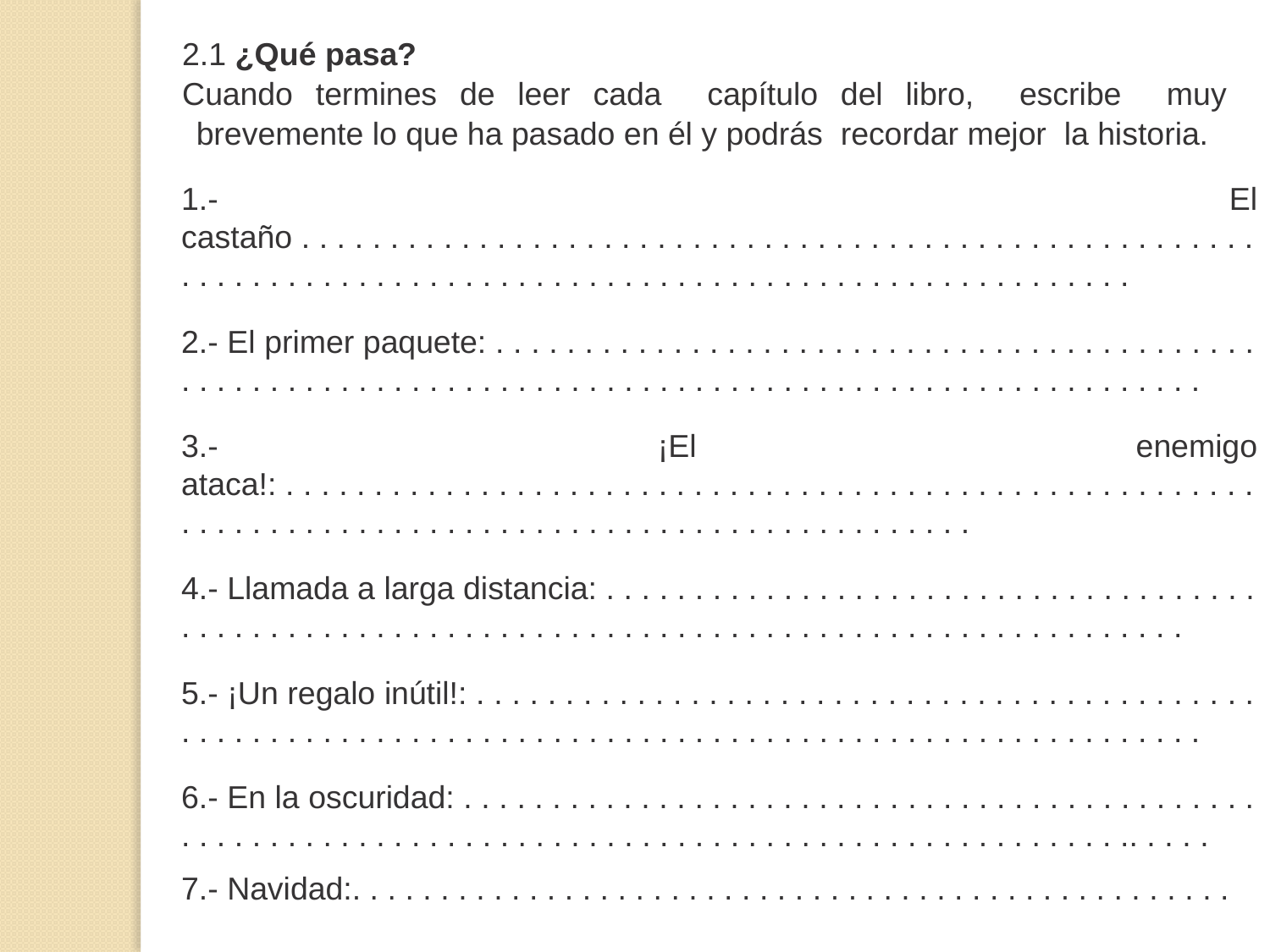

2.1 ¿Qué pasa?
Cuando termines de leer cada  capítulo del libro,  escribe  muy brevemente lo que ha pasado en él y podrás  recordar mejor  la historia.

1.- El castaño . . . . . . . . . . . . . . . . . . . . . . . . . . . . . . . . . . . . . . . . . . . . . . . . . . . . . . . . . . . . . . . . . . . . . . . . . . . . . . . . . . . . . . . . . . . . . . . . . . . . . . . . . . . .

2.- El primer paquete: . . . . . . . . . . . . . . . . . . . . . . . . . . . . . . . . . . . . . . . . . . . . . . . . . . . . . . . . . . . . . . . . . . . . . . . . . . . . . . . . . . . . . . . . . . . . . . . . . . . . .

3.- ¡El enemigo ataca!: . . . . . . . . . . . . . . . . . . . . . . . . . . . . . . . . . . . . . . . . . . . . . . . . . . . . . . . . . . . . . . . . . . . . . . . . . . . . . . . . . . . . . . . . . . . . . . . . . . . .

4.- Llamada a larga distancia: . . . . . . . . . . . . . . . . . . . . . . . . . . . . . . . . . . . . . . . . . . . . . . . . . . . . . . . . . . . . . . . . . . . . . . . . . . . . . . . . . . . . . . . . . . . . . .

5.- ¡Un regalo inútil!: . . . . . . . . . . . . . . . . . . . . . . . . . . . . . . . . . . . . . . . . . . . . . . . . . . . . . . . . . . . . . . . . . . . . . . . . . . . . . . . . . . . . . . . . . . . . . . . . . . . . . .

6.- En la oscuridad: . . . . . . . . . . . . . . . . . . . . . . . . . . . . . . . . . . . . . . . . . . . . . . . . . . . . . . . . . . . . . . . . . . . . . . . . . . . . . . . . . . . . . . . . . . . . . . . . . . .. . . . .

7.- Navidad:. . . . . . . . . . . . . . . . . . . . . . . . . . . . . . . . . . . . . . . . . . . . . . . . . .

 . . . . . . . . . . . . . . . . . . . . . . . . . . . . . . . . . . . . . . . . . . . . . . . . .